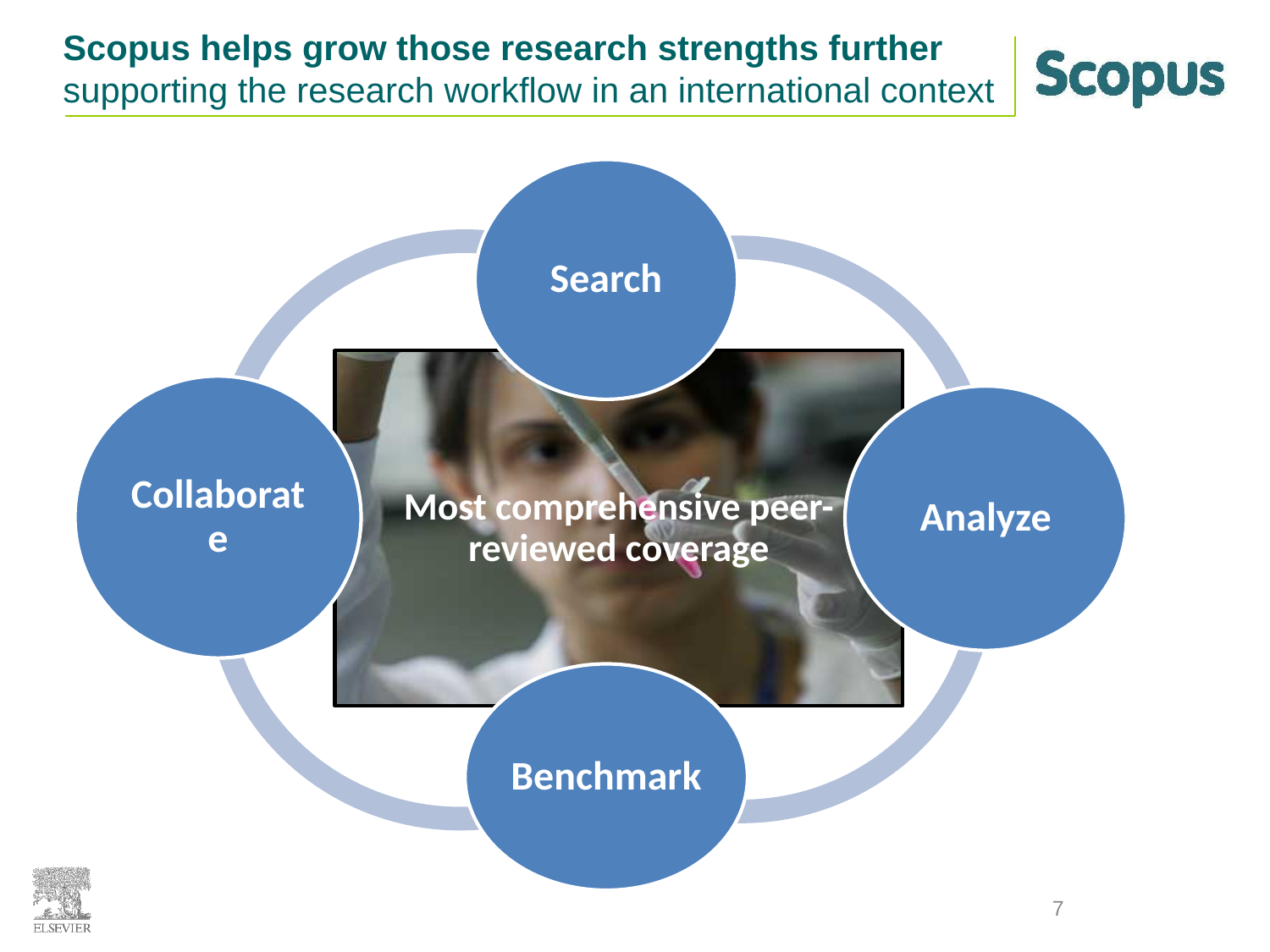

# Scopus helps grow those research strengths further supporting the research workflow in an international context
Most comprehensive peer-reviewed coverage
Search
Analyze
Benchmark
Collaborate
7